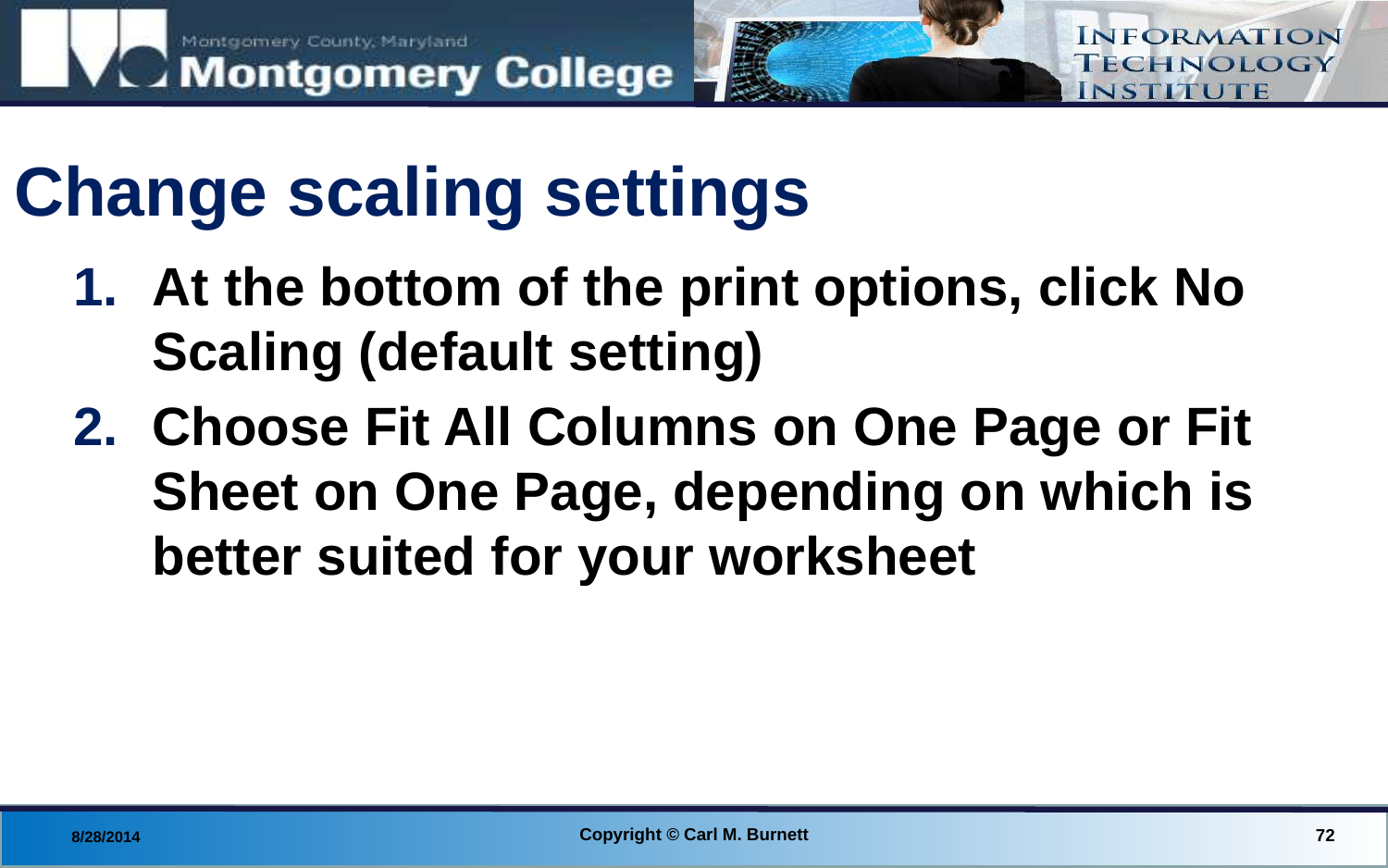

# Change scaling settings
At the bottom of the print options, click No Scaling (default setting)
Choose Fit All Columns on One Page or Fit Sheet on One Page, depending on which is better suited for your worksheet

Copyright © Carl M. Burnett
72
8/28/2014